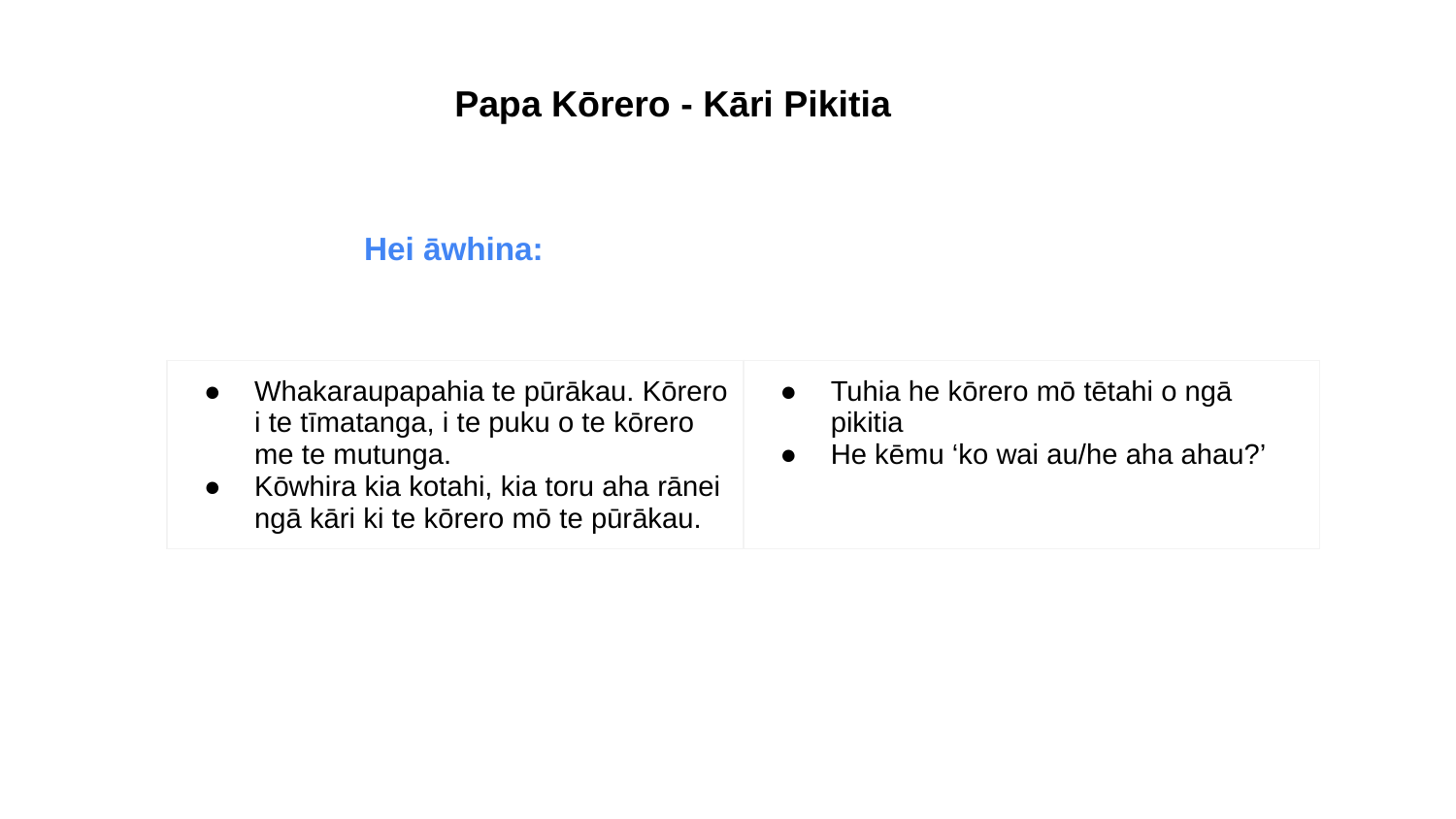

Papa Kōrero - Kāri Pikitia
Hei āwhina:
| Whakaraupapahia te pūrākau. Kōrero i te tīmatanga, i te puku o te kōrero me te mutunga. Kōwhira kia kotahi, kia toru aha rānei ngā kāri ki te kōrero mō te pūrākau. | Tuhia he kōrero mō tētahi o ngā pikitia He kēmu ‘ko wai au/he aha ahau?’ |
| --- | --- |